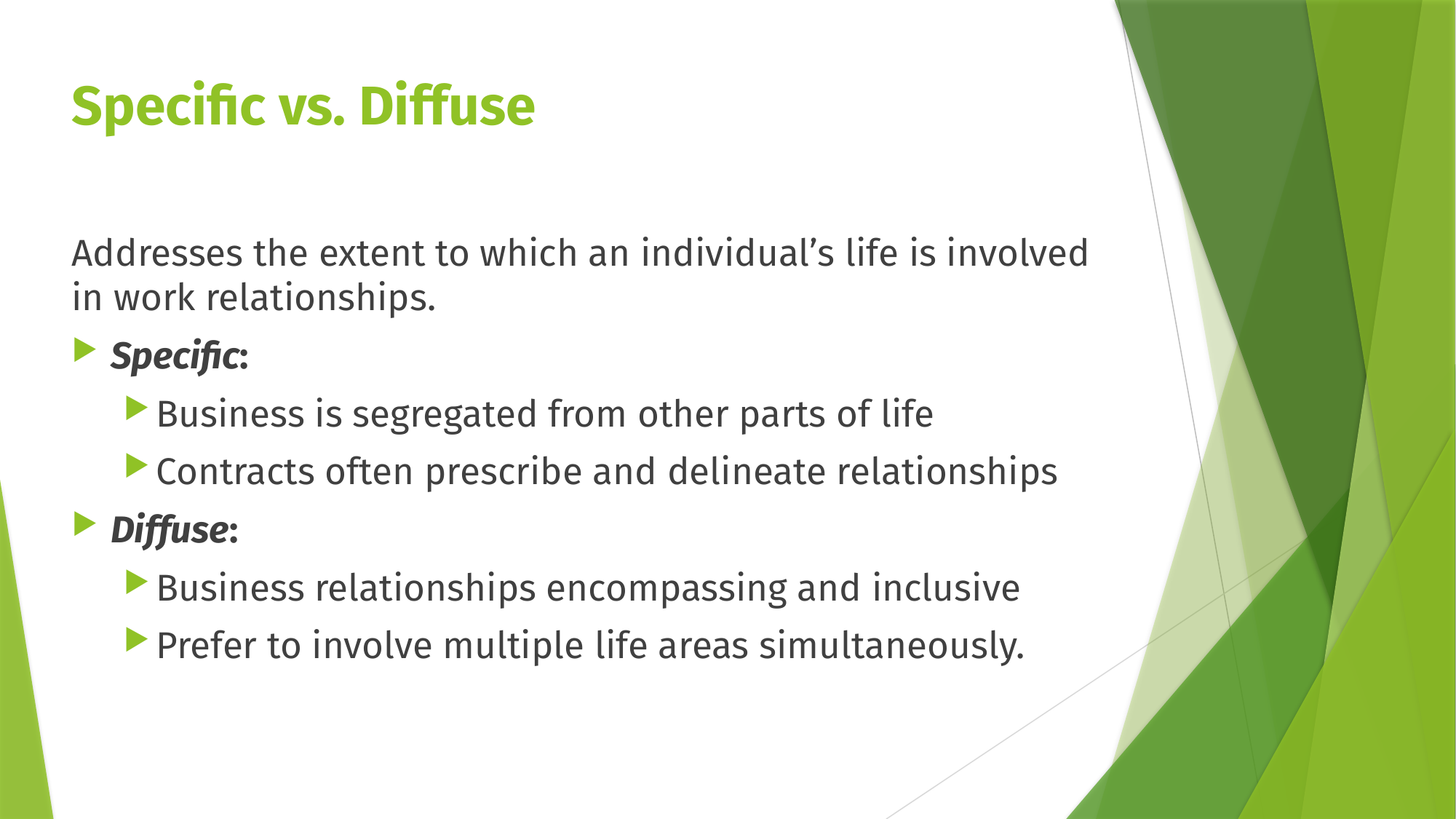

# Specific vs. Diffuse
Addresses the extent to which an individual’s life is involved in work relationships.
Specific:
Business is segregated from other parts of life
Contracts often prescribe and delineate relationships
Diffuse:
Business relationships encompassing and inclusive
Prefer to involve multiple life areas simultaneously.